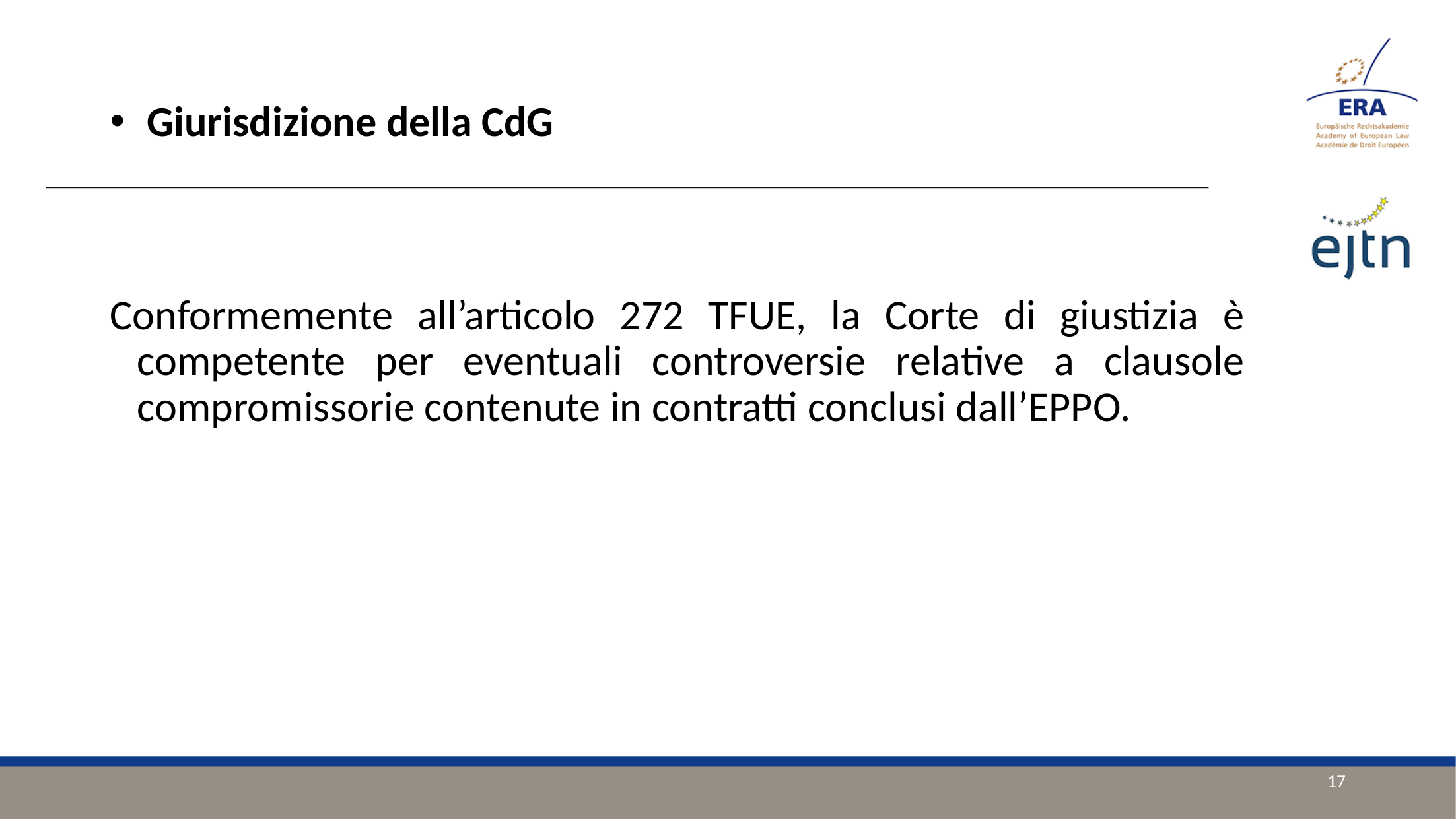

Giurisdizione della CdG

Conformemente all’articolo 272 TFUE, la Corte di giustizia è competente per eventuali controversie relative a clausole compromissorie contenute in contratti conclusi dall’EPPO.

17